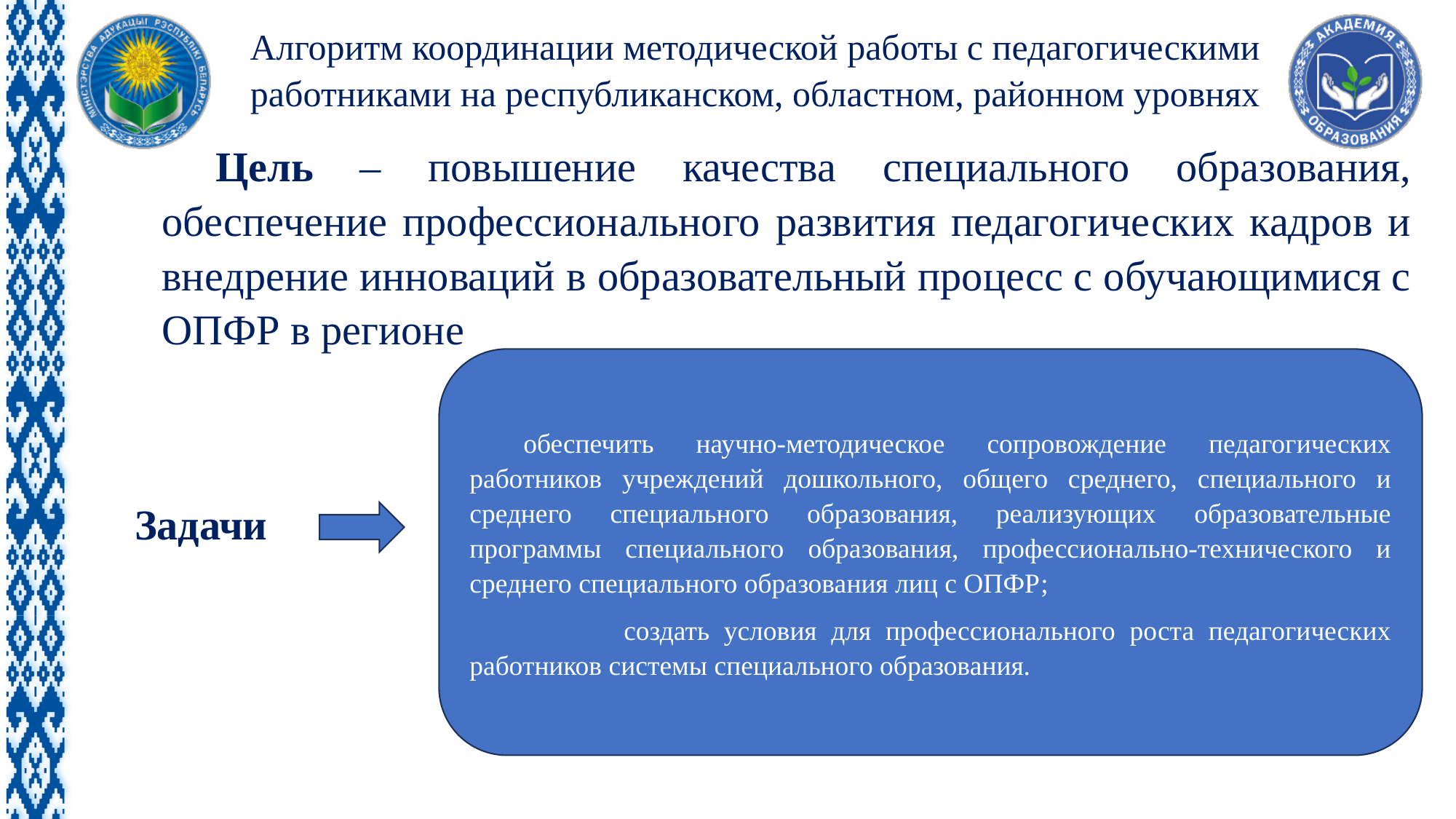

# Алгоритм координации методической работы с педагогическими работниками на республиканском, областном, районном уровнях
Цель – повышение качества специального образования, обеспечение профессионального развития педагогических кадров и внедрение инноваций в образовательный процесс с обучающимися с ОПФР в регионе

Задачи
обеспечить научно-методическое сопровождение педагогических работников учреждений дошкольного, общего среднего, специального и среднего специального образования, реализующих образовательные программы специального образования, профессионально-технического и среднего специального образования лиц с ОПФР;
       создать условия для профессионального роста педагогических работников системы специального образования.